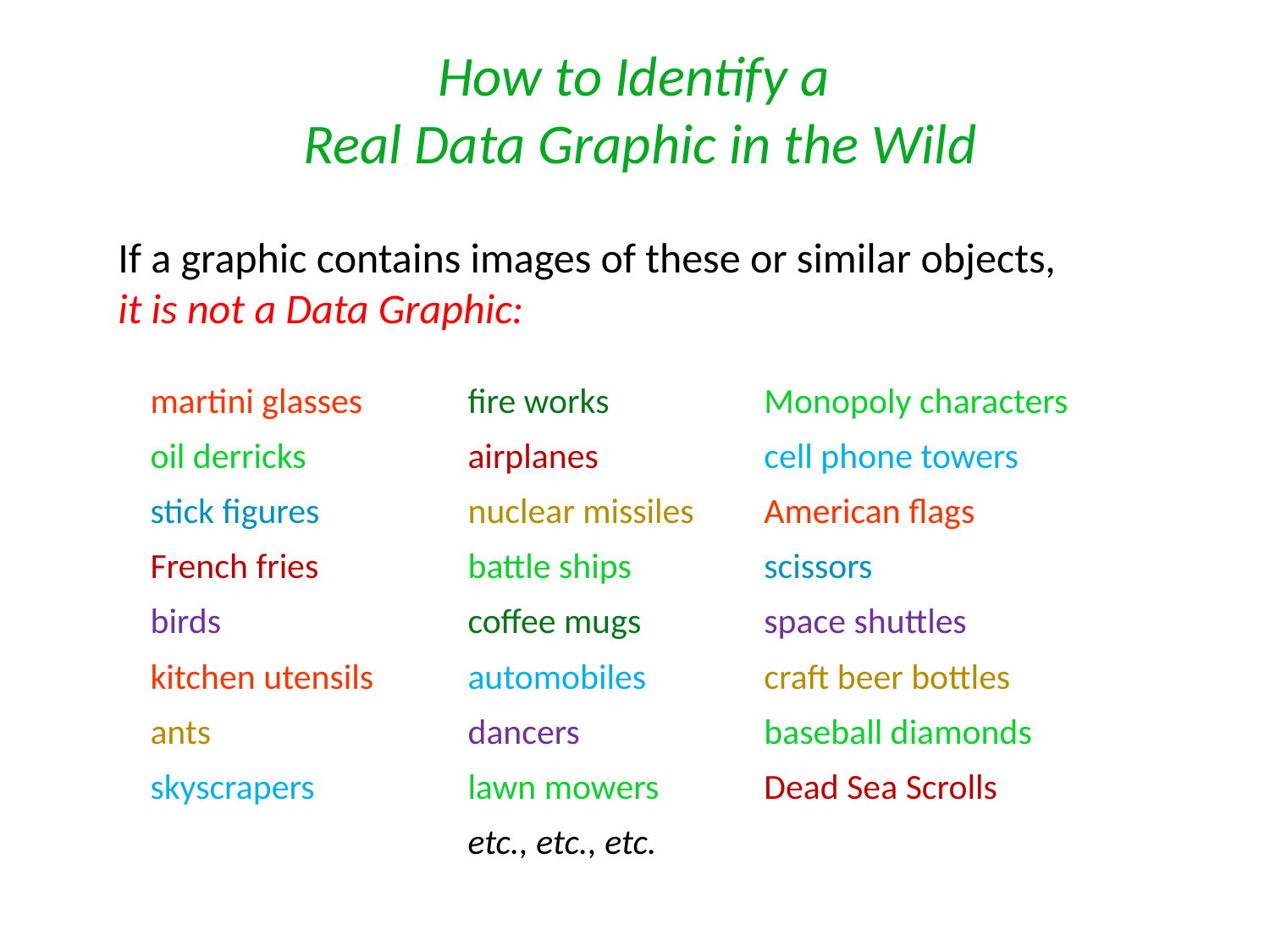

How to Identify a
Real Data Graphic in the Wild
If a graphic contains images of these or similar objects, it is not a Data Graphic:
| martini glasses | fire works | Monopoly characters |
| --- | --- | --- |
| oil derricks | airplanes | cell phone towers |
| stick figures | nuclear missiles | American flags |
| French fries | battle ships | scissors |
| birds | coffee mugs | space shuttles |
| kitchen utensils | automobiles | craft beer bottles |
| ants | dancers | baseball diamonds |
| skyscrapers | lawn mowers | Dead Sea Scrolls |
|  | etc., etc., etc. |  |